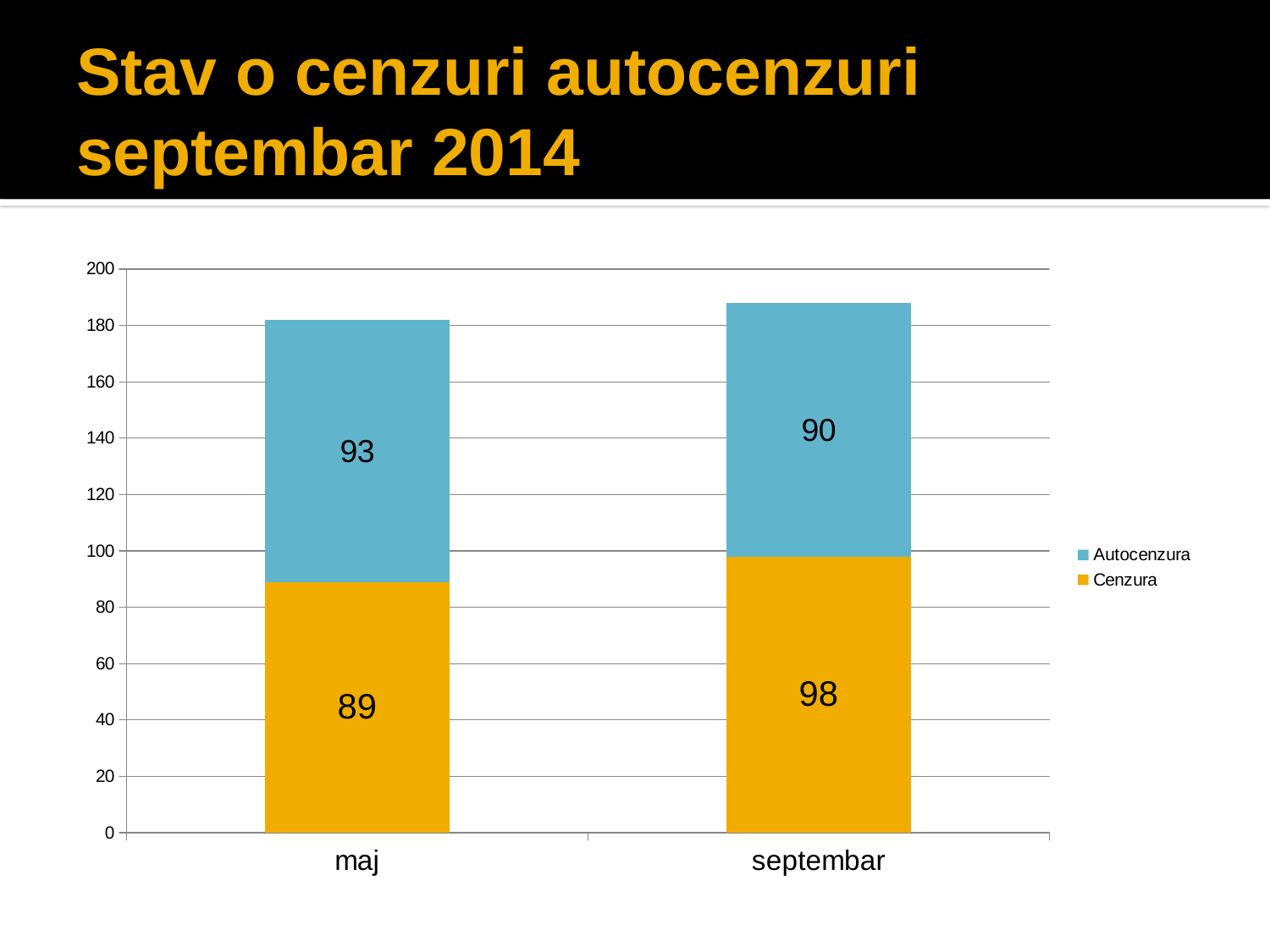

# Stav o cenzuri autocenzuri septembar 2014

### Chart

| Category | Cenzura | Autocenzura |
|---|---|---|
| maj | 89.0 | 93.0 |
| septembar | 98.0 | 90.0 |